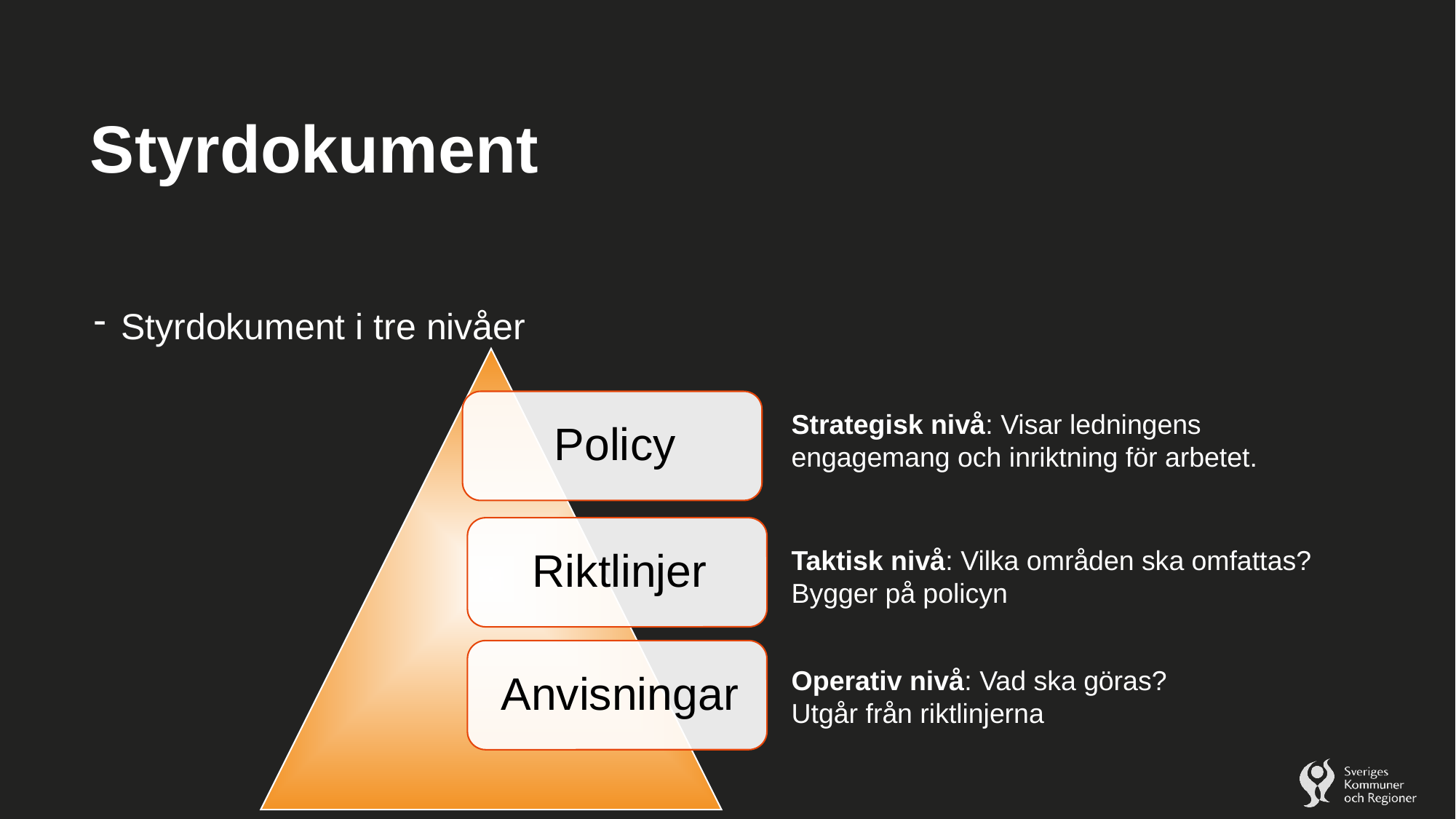

# Styrdokument
Styrdokument i tre nivåer

Policy
Riktlinjer
Anvisningar
Strategisk nivå: Visar ledningens engagemang och inriktning för arbetet.
Taktisk nivå: Vilka områden ska omfattas? Bygger på policyn
Operativ nivå: Vad ska göras?
Utgår från riktlinjerna